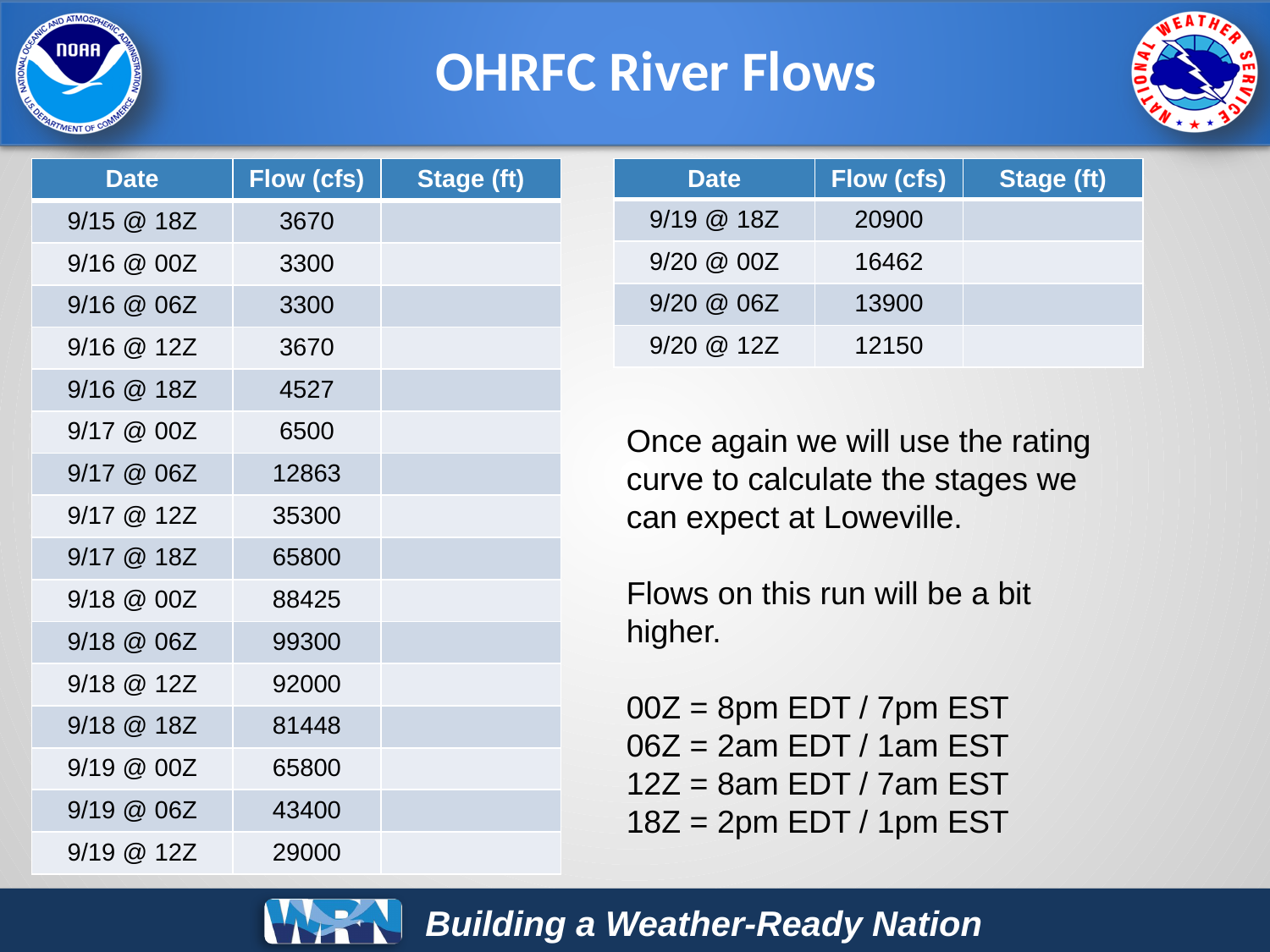

OHRFC River Flows
| Date | Flow (cfs) | Stage (ft) |
| --- | --- | --- |
| 9/15 @ 18Z | 3670 |  |
| 9/16 @ 00Z | 3300 |  |
| 9/16 @ 06Z | 3300 |  |
| 9/16 @ 12Z | 3670 |  |
| 9/16 @ 18Z | 4527 |  |
| 9/17 @ 00Z | 6500 |  |
| 9/17 @ 06Z | 12863 |  |
| 9/17 @ 12Z | 35300 |  |
| 9/17 @ 18Z | 65800 |  |
| 9/18 @ 00Z | 88425 |  |
| 9/18 @ 06Z | 99300 |  |
| 9/18 @ 12Z | 92000 |  |
| 9/18 @ 18Z | 81448 |  |
| 9/19 @ 00Z | 65800 |  |
| 9/19 @ 06Z | 43400 |  |
| 9/19 @ 12Z | 29000 |  |
| Date | Flow (cfs) | Stage (ft) |
| --- | --- | --- |
| 9/19 @ 18Z | 20900 |  |
| 9/20 @ 00Z | 16462 |  |
| 9/20 @ 06Z | 13900 |  |
| 9/20 @ 12Z | 12150 |  |
Once again we will use the rating curve to calculate the stages we can expect at Loweville.

Flows on this run will be a bit higher.

00Z = 8pm EDT / 7pm EST
06Z = 2am EDT / 1am EST
12Z = 8am EDT / 7am EST
18Z = 2pm EDT / 1pm EST